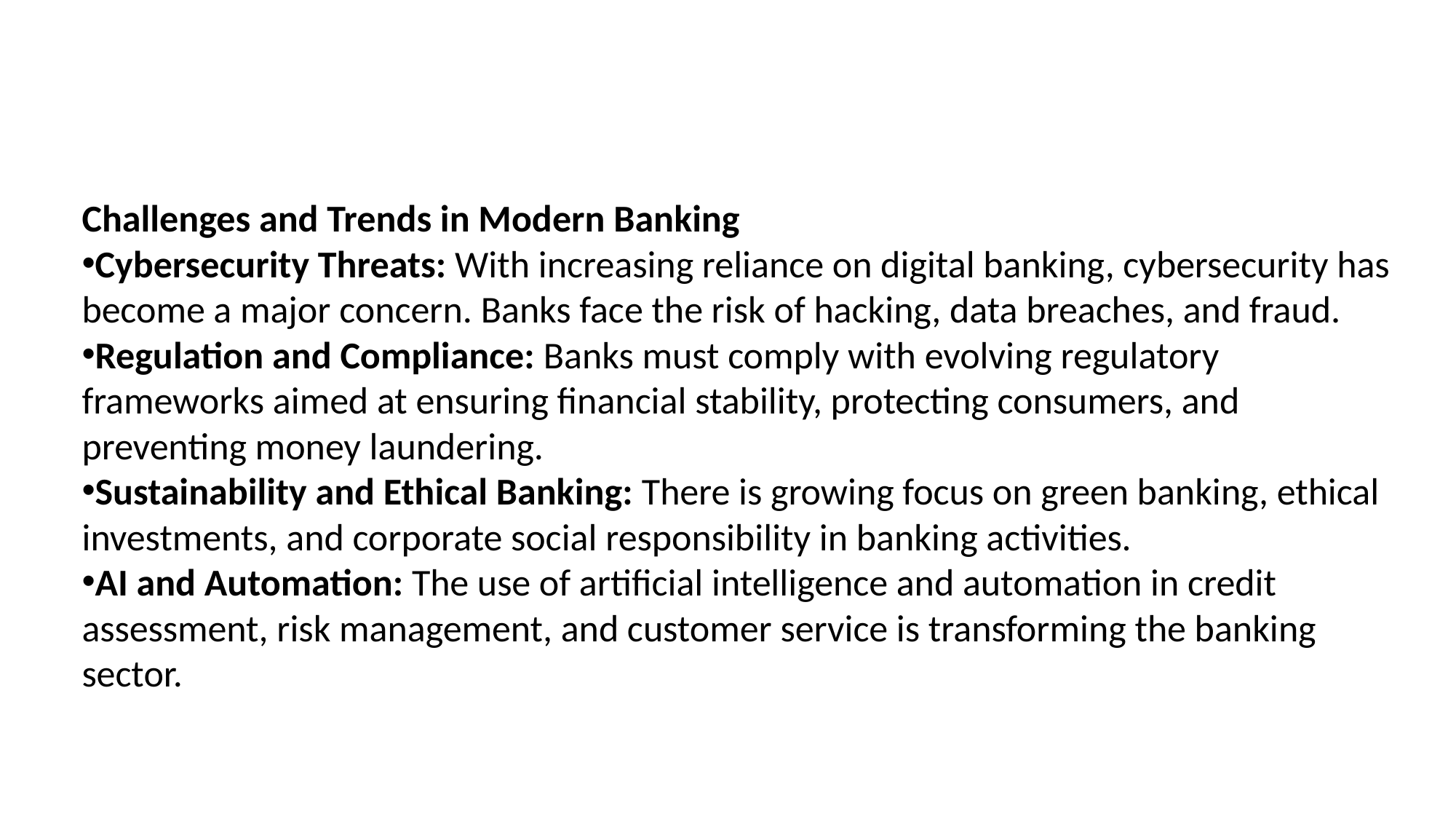

Challenges and Trends in Modern Banking
Cybersecurity Threats: With increasing reliance on digital banking, cybersecurity has become a major concern. Banks face the risk of hacking, data breaches, and fraud.
Regulation and Compliance: Banks must comply with evolving regulatory frameworks aimed at ensuring financial stability, protecting consumers, and preventing money laundering.
Sustainability and Ethical Banking: There is growing focus on green banking, ethical investments, and corporate social responsibility in banking activities.
AI and Automation: The use of artificial intelligence and automation in credit assessment, risk management, and customer service is transforming the banking sector.